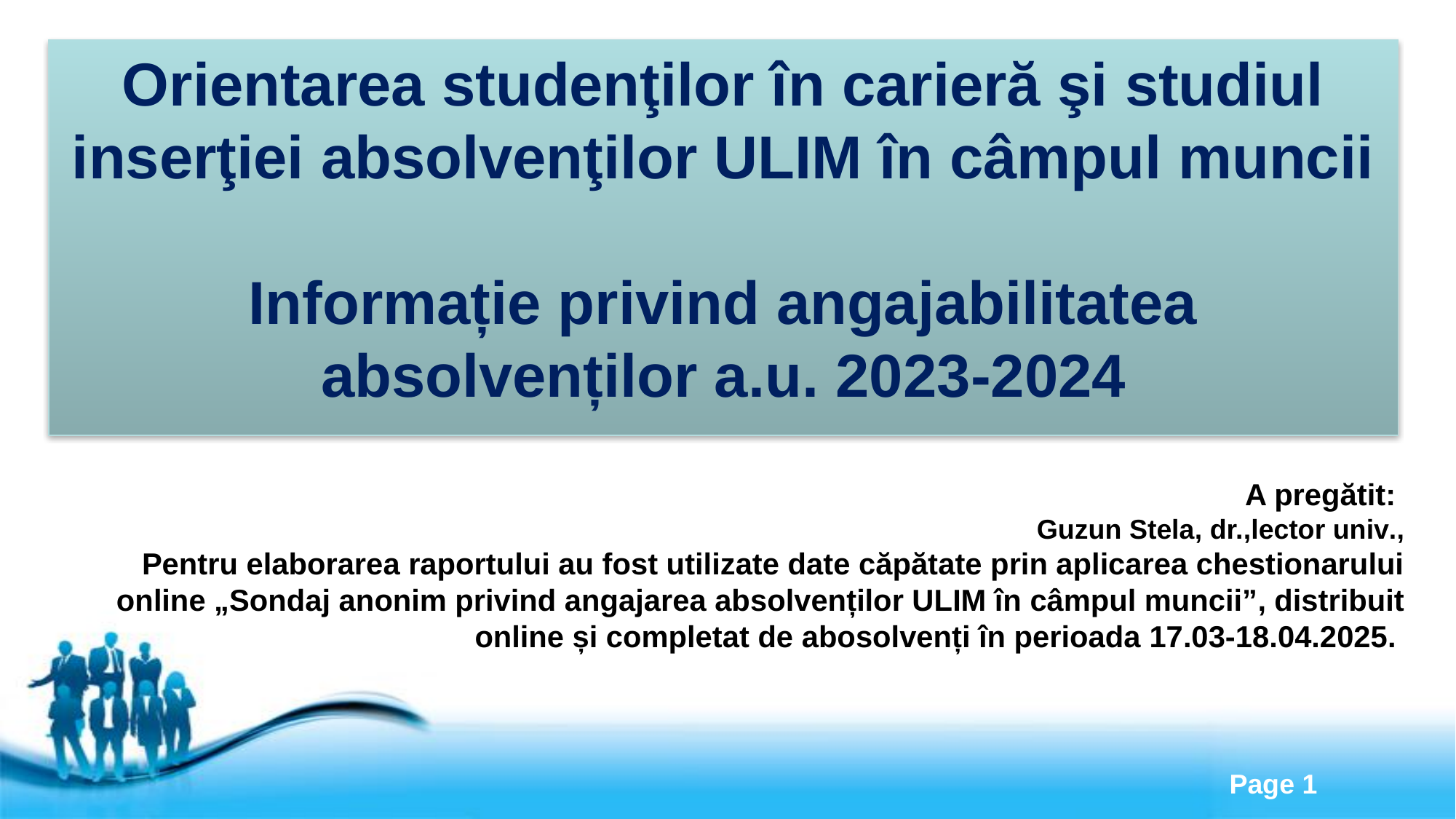

# Orientarea studenţilor în carieră şi studiul inserţiei absolvenţilor ULIM în câmpul muncii Informație privind angajabilitatea absolvenților a.u. 2023-2024
A pregătit:
Guzun Stela, dr.,lector univ.,
Pentru elaborarea raportului au fost utilizate date căpătate prin aplicarea chestionarului online „Sondaj anonim privind angajarea absolvenților ULIM în câmpul muncii”, distribuit online și completat de abosolvenți în perioada 17.03-18.04.2025.